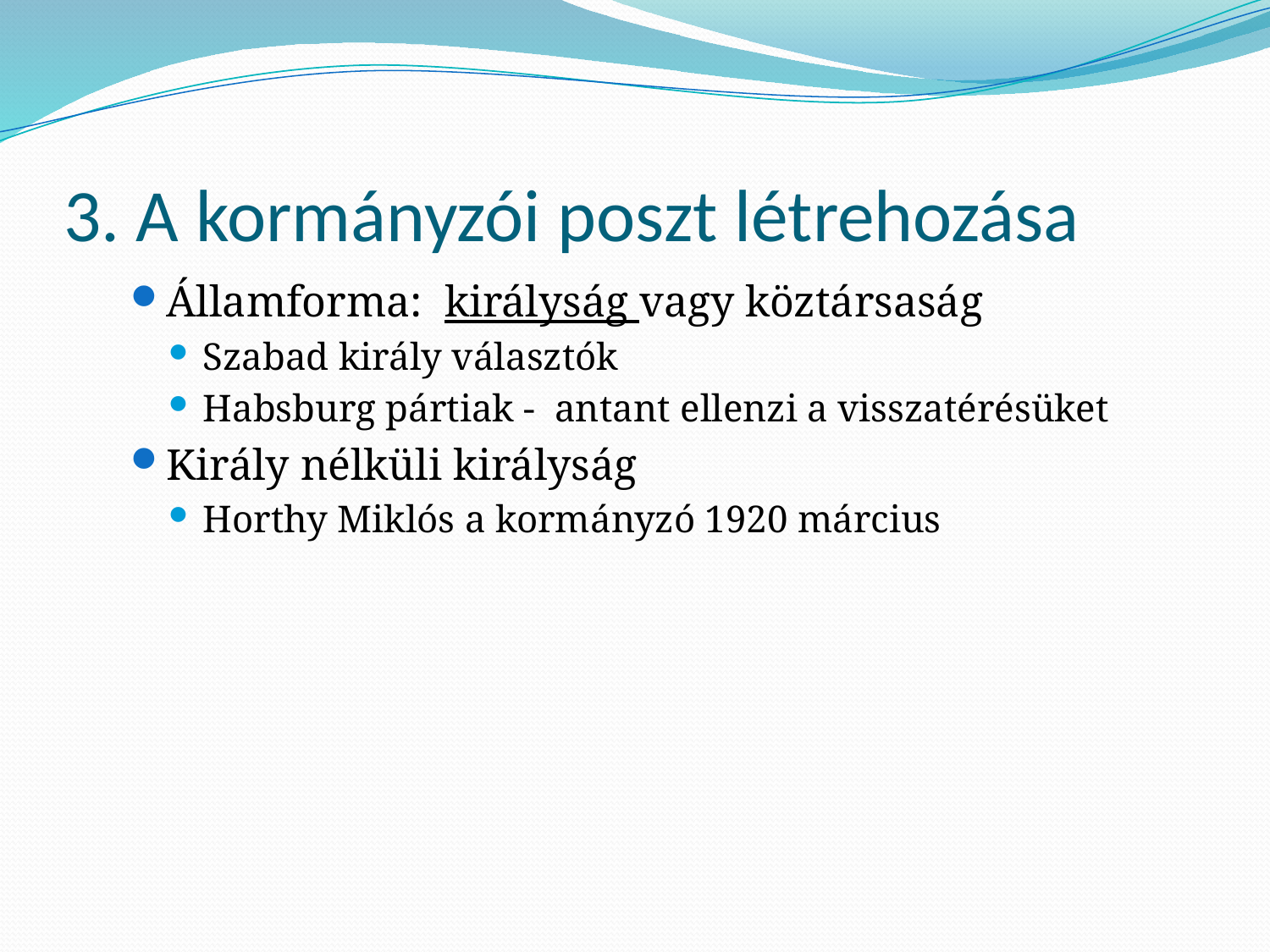

# 3. A kormányzói poszt létrehozása
Államforma:  királyság vagy köztársaság
Szabad király választók
Habsburg pártiak -  antant ellenzi a visszatérésüket
Király nélküli királyság
Horthy Miklós a kormányzó 1920 március